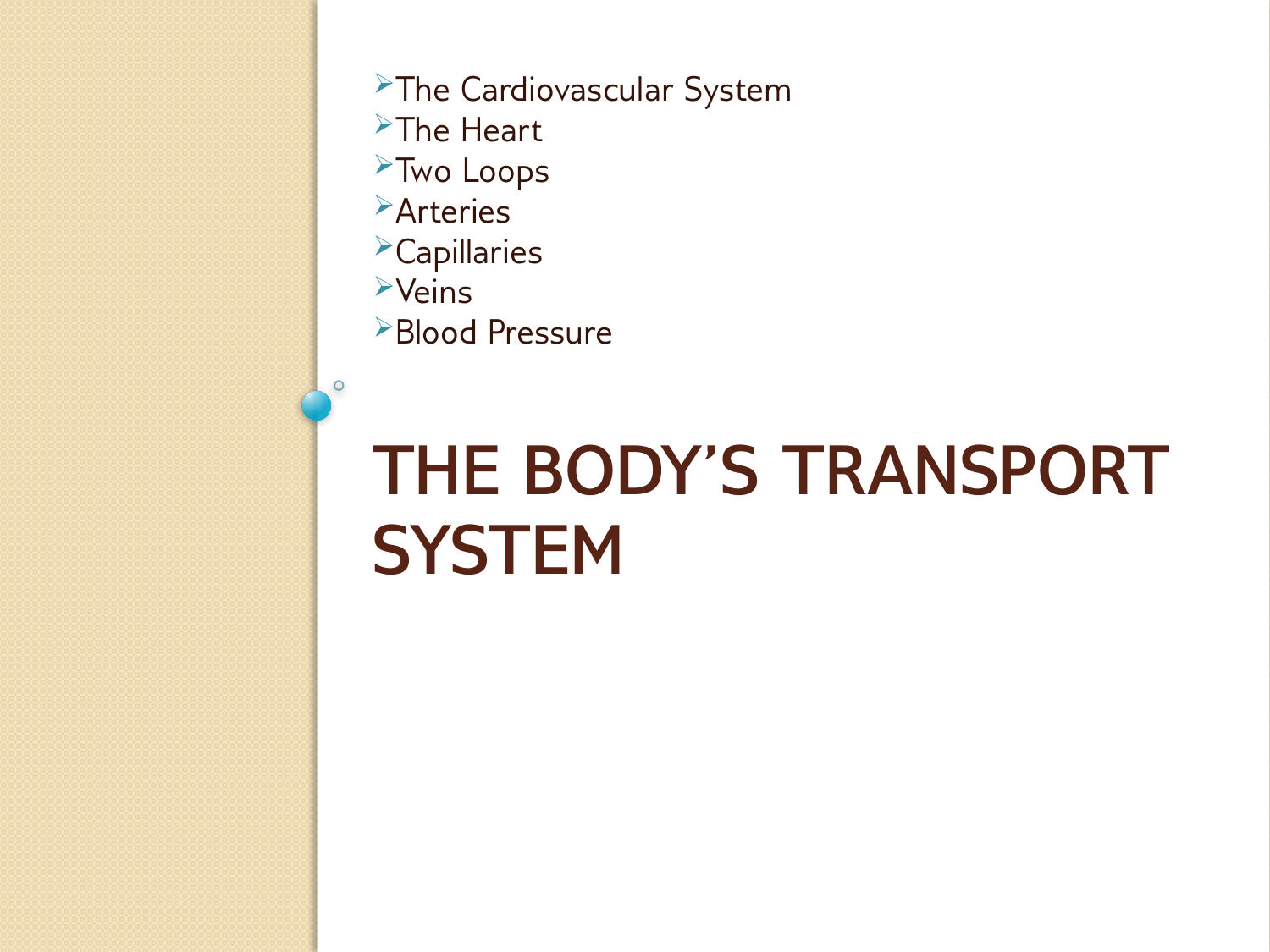

The Cardiovascular System
The Heart
Two Loops
Arteries
Capillaries
Veins
Blood Pressure
# The body’s transport system